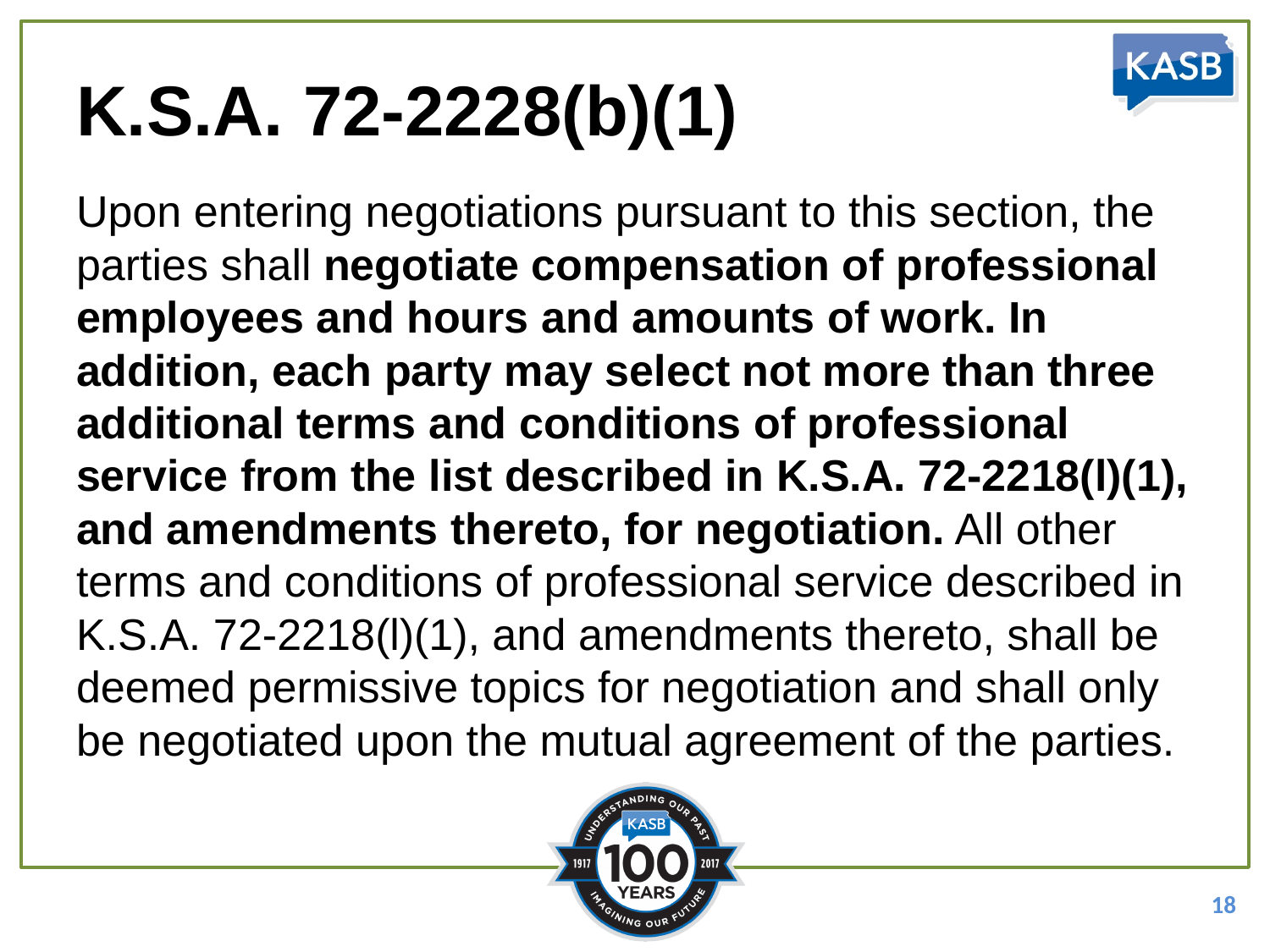

# K.S.A. 72-2228(b)(1)
Upon entering negotiations pursuant to this section, the parties shall negotiate compensation of professional employees and hours and amounts of work. In addition, each party may select not more than three additional terms and conditions of professional service from the list described in K.S.A. 72-2218(l)(1), and amendments thereto, for negotiation. All other terms and conditions of professional service described in K.S.A. 72-2218(l)(1), and amendments thereto, shall be deemed permissive topics for negotiation and shall only be negotiated upon the mutual agreement of the parties.
18